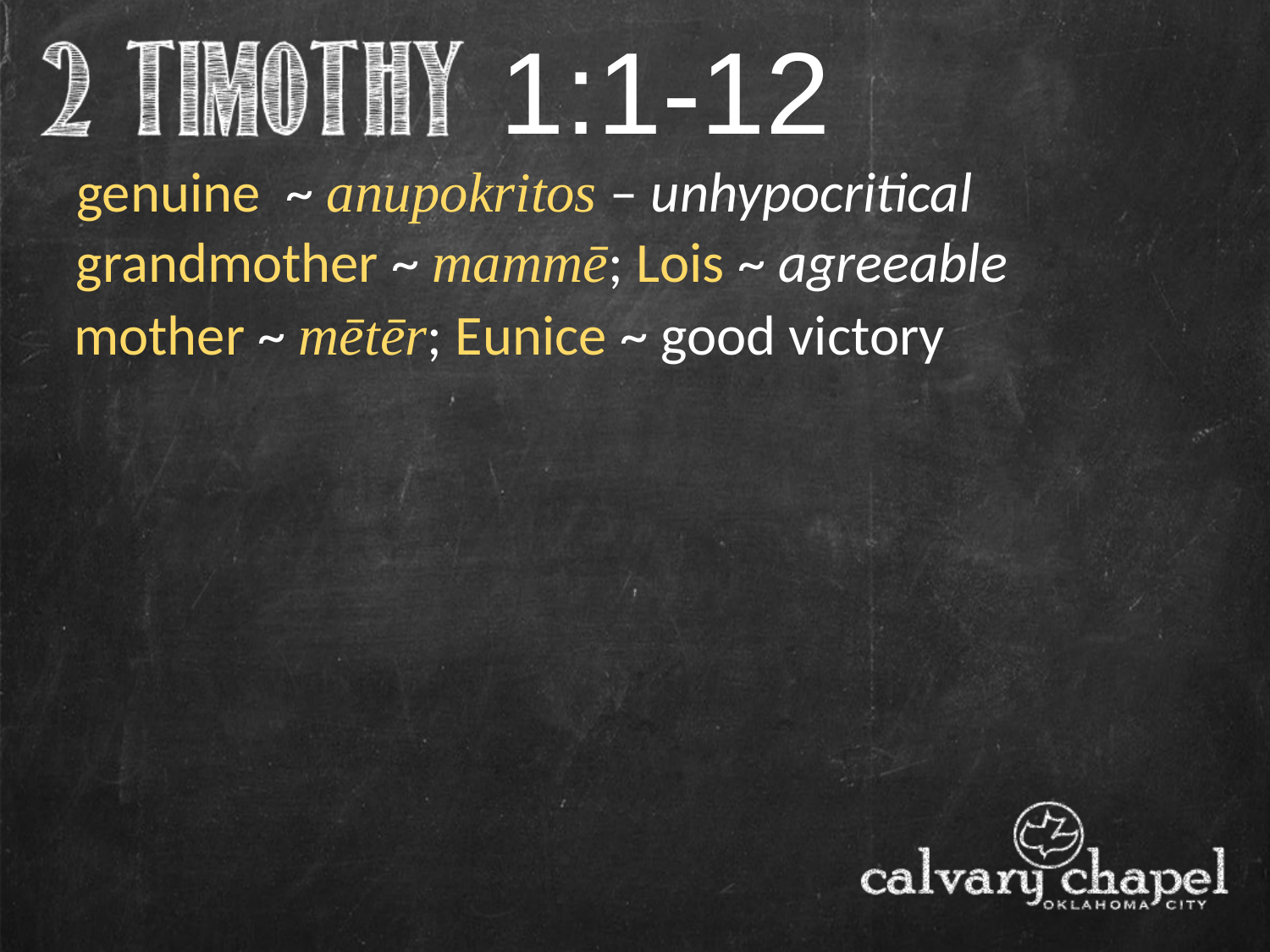

1:1-12
genuine  ~ anupokritos – unhypocritical
grandmother ~ mammē; Lois ~ agreeable
mother ~ mētēr; Eunice ~ good victory